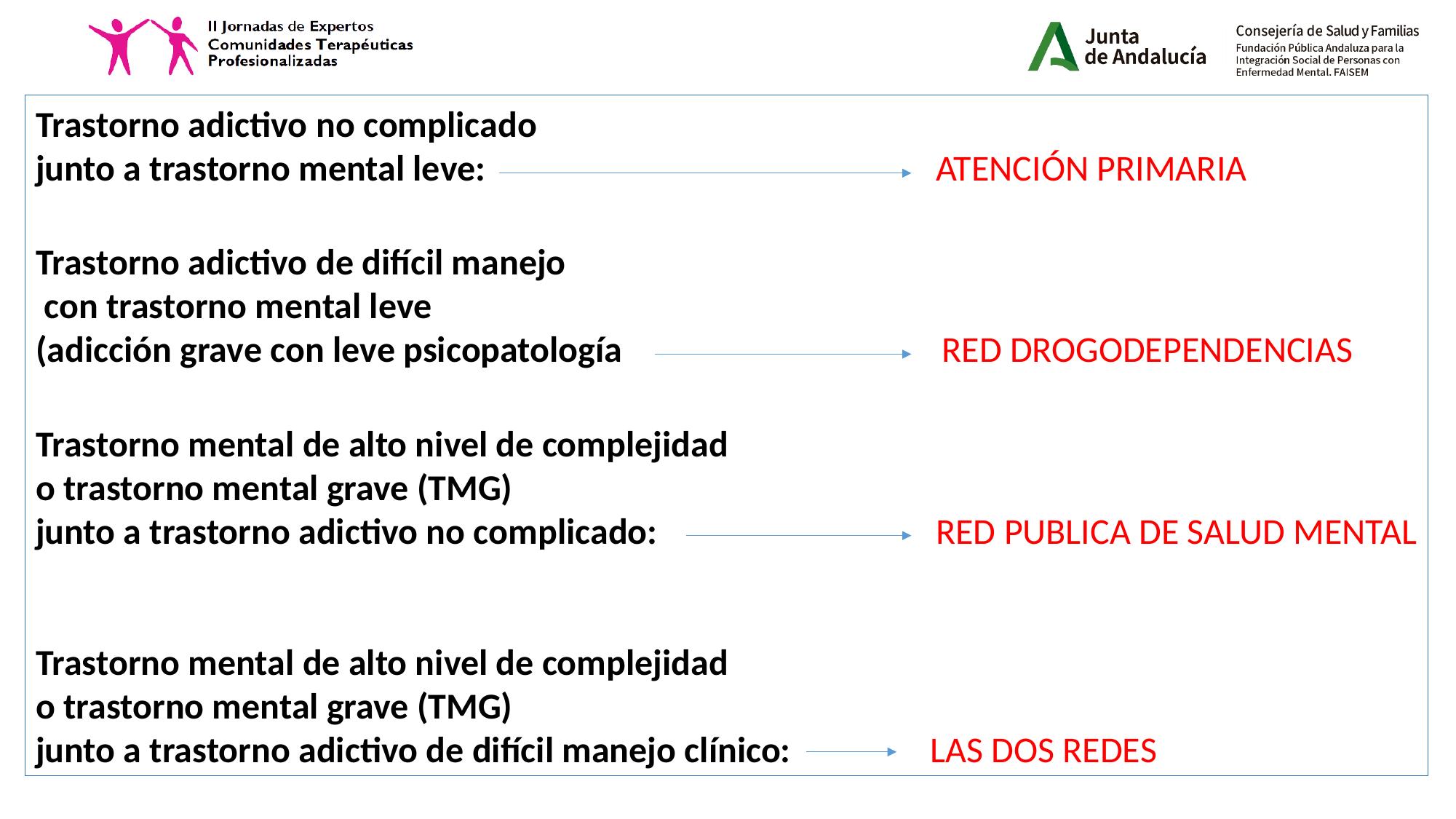

Trastorno adictivo no complicado
junto a trastorno mental leve:                                                       ATENCIÓN PRIMARIA
Trastorno adictivo de difícil manejo
 con trastorno mental leve
(adicción grave con leve psicopatología                                       RED DROGODEPENDENCIAS

Trastorno mental de alto nivel de complejidad
o trastorno mental grave (TMG)
junto a trastorno adictivo no complicado:                                  RED PUBLICA DE SALUD MENTAL

Trastorno mental de alto nivel de complejidad
o trastorno mental grave (TMG)
junto a trastorno adictivo de difícil manejo clínico:                 LAS DOS REDES